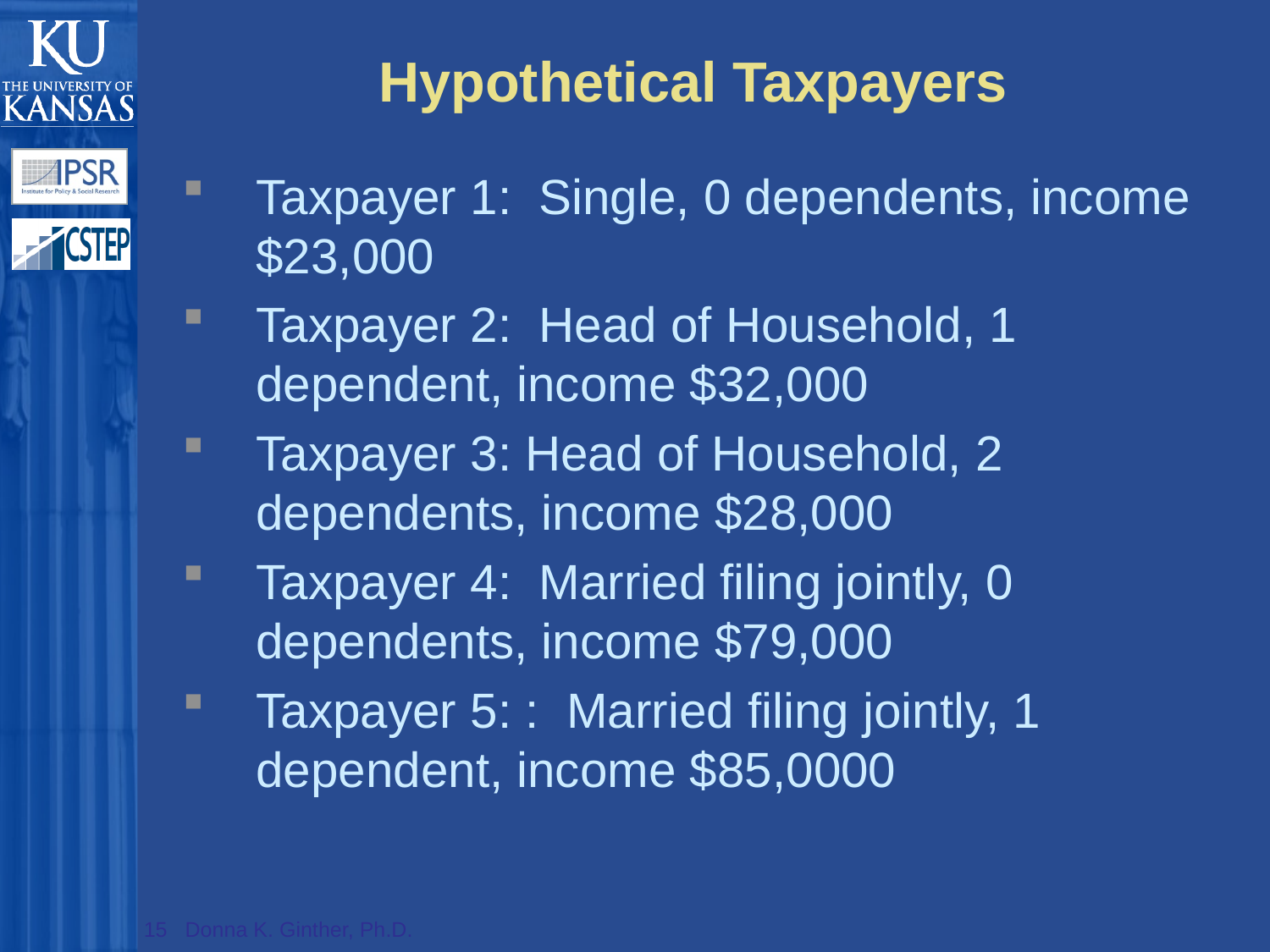

# Hypothetical Taxpayers
Taxpayer 1:  Single, 0 dependents, income $23,000
Taxpayer 2:  Head of Household, 1 dependent, income $32,000
Taxpayer 3: Head of Household, 2 dependents, income $28,000
Taxpayer 4:  Married filing jointly, 0 dependents, income $79,000
Taxpayer 5: :  Married filing jointly, 1 dependent, income $85,0000